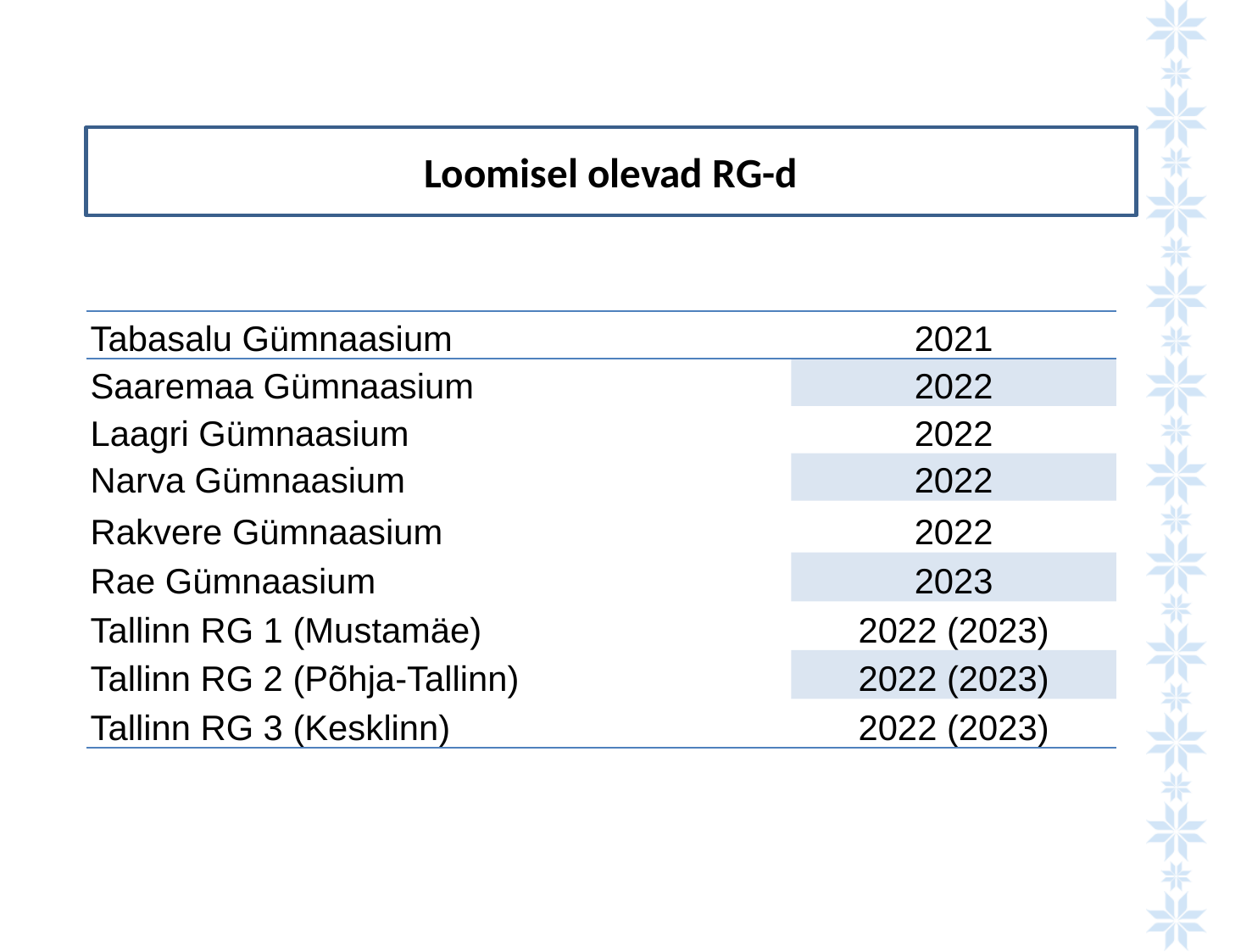

Loomisel olevad RG-d
| Tabasalu Gümnaasium | 2021 |
| --- | --- |
| Saaremaa Gümnaasium | 2022 |
| Laagri Gümnaasium | 2022 |
| Narva Gümnaasium | 2022 |
| Rakvere Gümnaasium | 2022 |
| Rae Gümnaasium | 2023 |
| Tallinn RG 1 (Mustamäe) | 2022 (2023) |
| Tallinn RG 2 (Põhja-Tallinn) | 2022 (2023) |
| Tallinn RG 3 (Kesklinn) | 2022 (2023) |